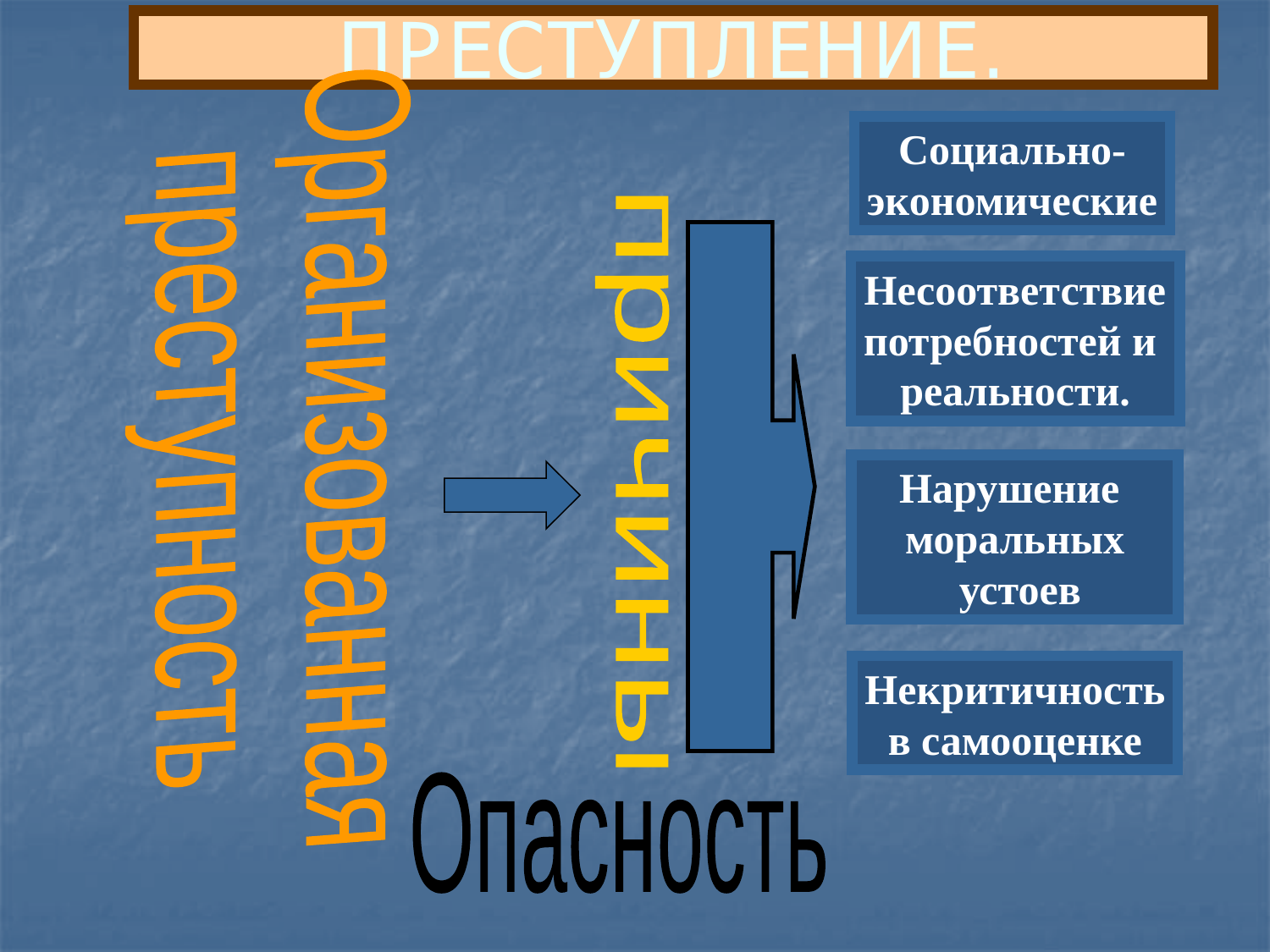

ПРЕСТУПЛЕНИЕ.
Социально-
экономические

Несоответствие
потребностей и
реальности.
Организованная
преступность
причины
Нарушение
моральных
         устоев

Некритичность
в самооценке
Опасность